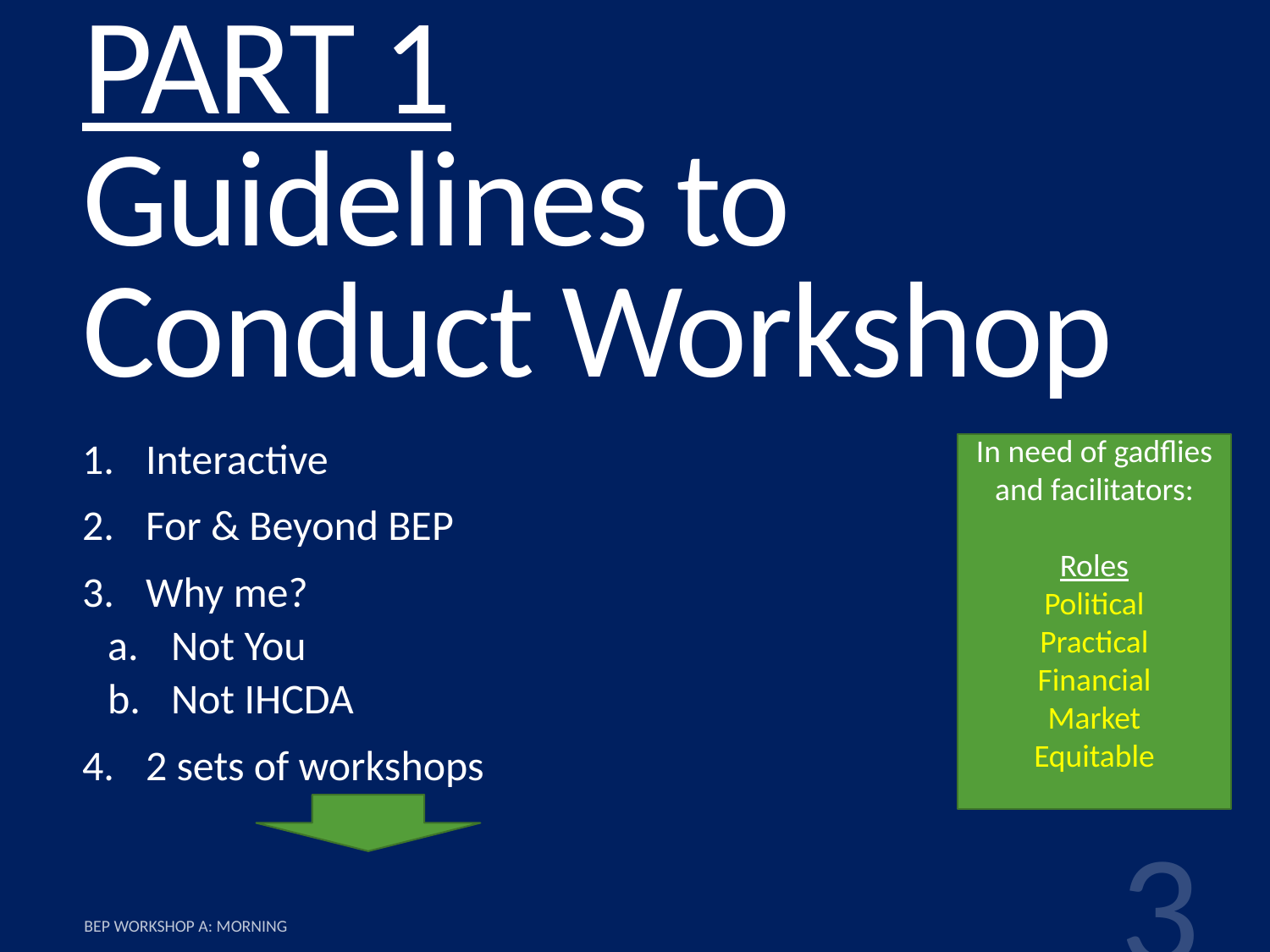

# PART 1 Guidelines to Conduct Workshop
Interactive
For & Beyond BEP
Why me?
Not You
Not IHCDA
2 sets of workshops

In need of gadflies and facilitators:

Roles
Political
Practical
Financial
Market
Equitable

3
BEP workshop A: morning